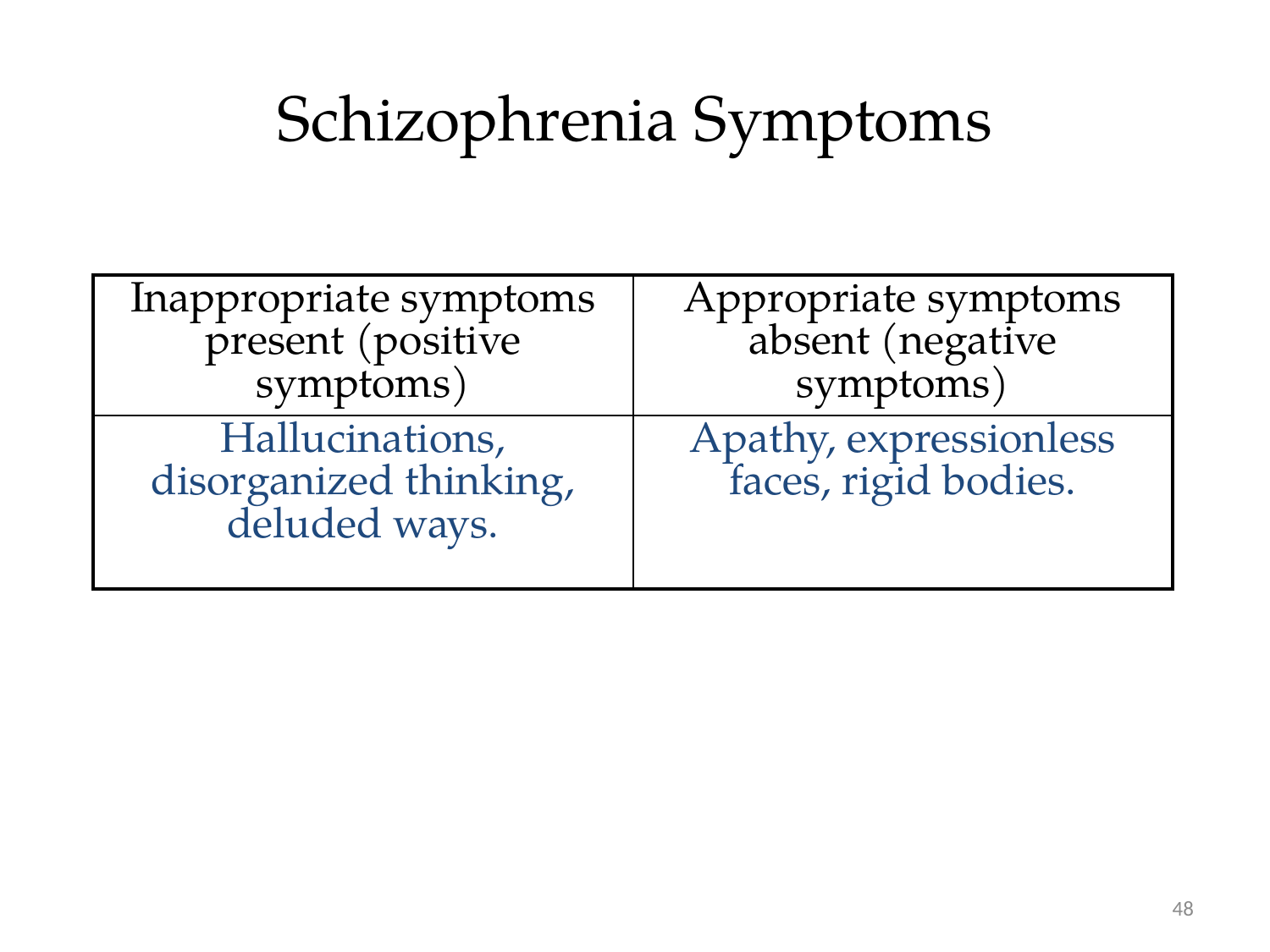

# Schizophrenia Symptoms
| Inappropriate symptoms present (positive symptoms) | Appropriate symptoms absent (negative symptoms) |
| --- | --- |
| Hallucinations, disorganized thinking, deluded ways. | Apathy, expressionless faces, rigid bodies. |
48